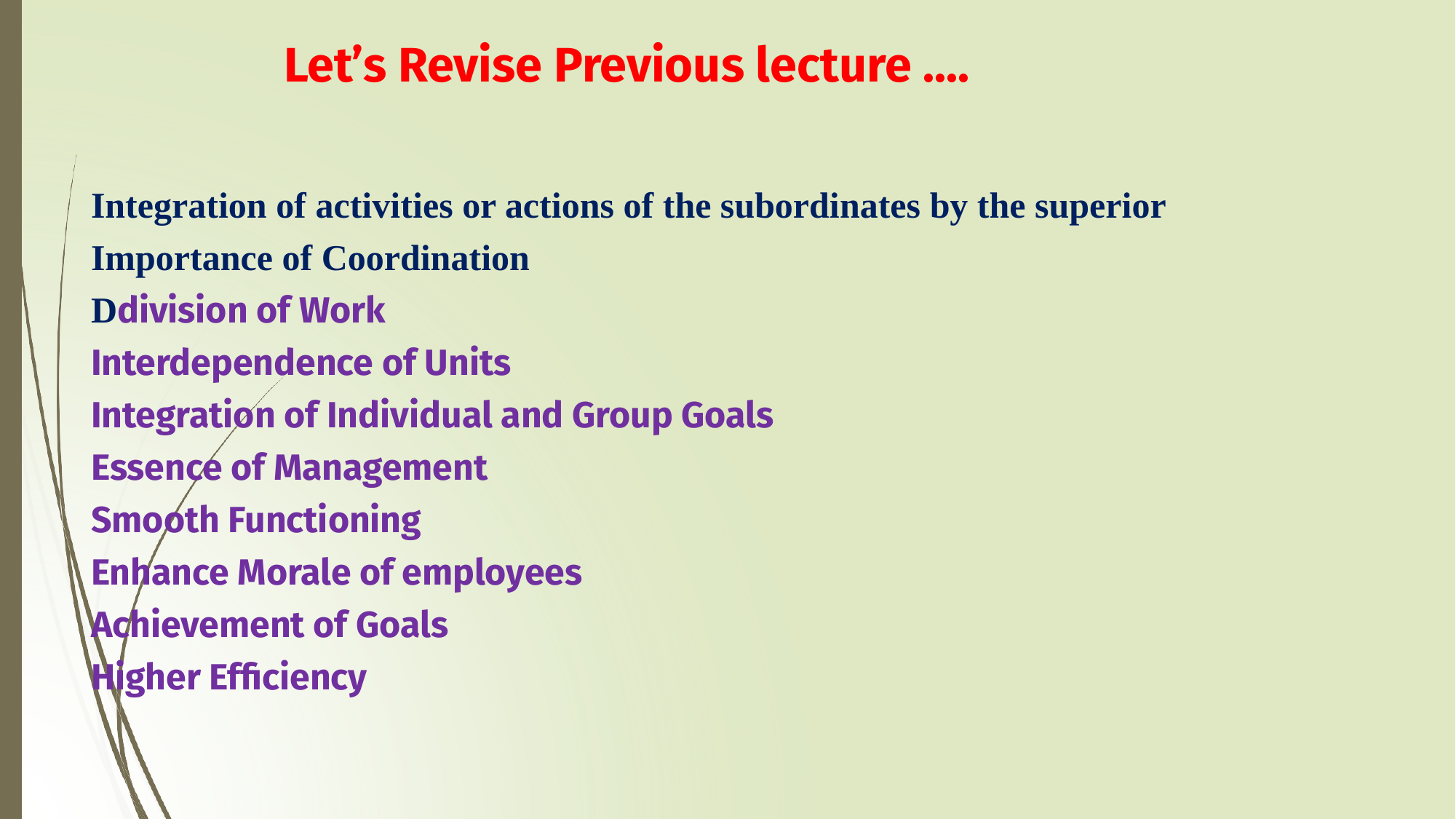

# Let’s Revise Previous lecture ....
Integration of activities or actions of the subordinates by the superior
Importance of Coordination
Ddivision of Work
Interdependence of Units
Integration of Individual and Group Goals
Essence of Management
Smooth Functioning
Enhance Morale of employees
Achievement of Goals
Higher Efficiency